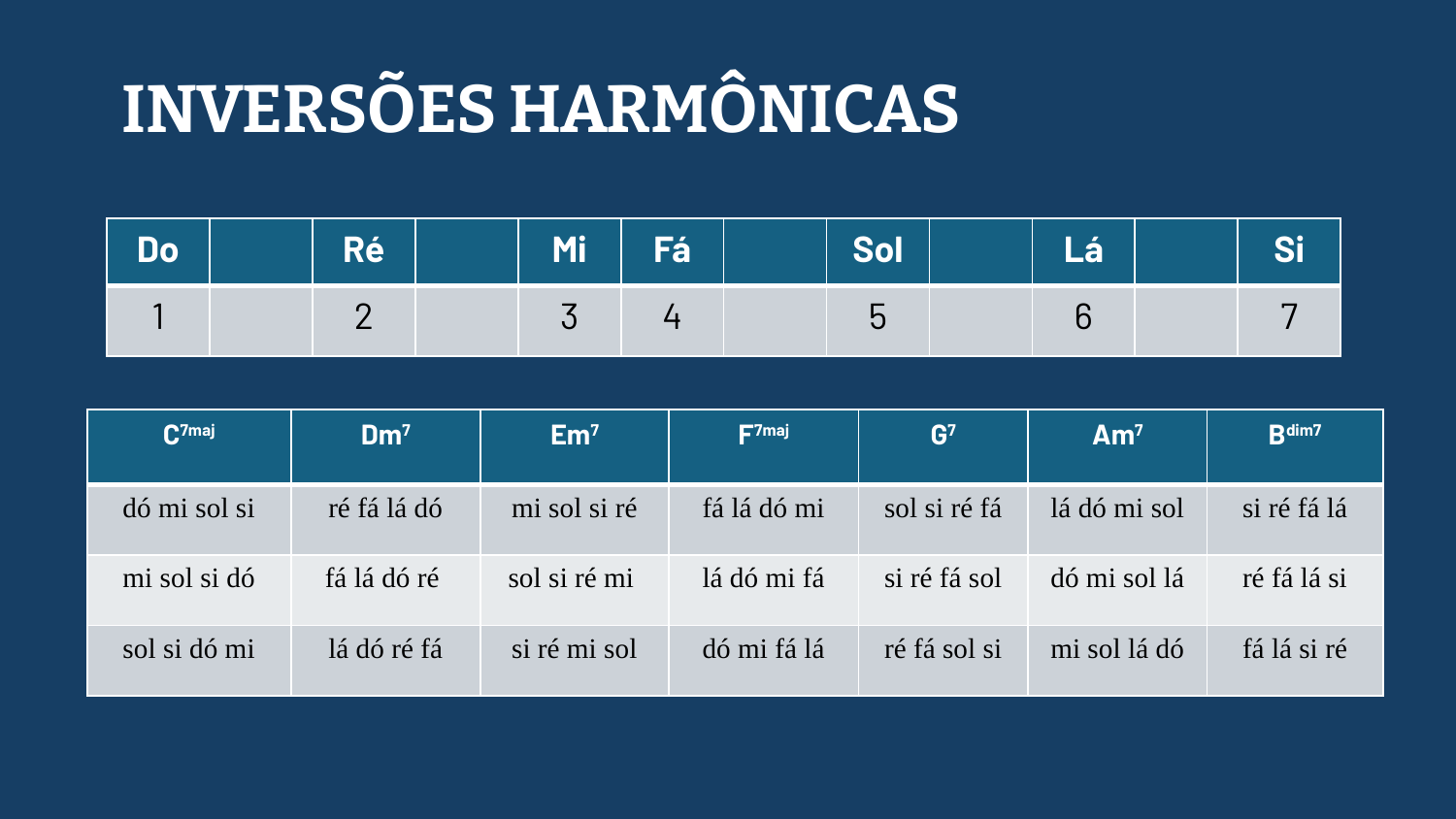

# INVERSÕES HARMÔNICAS
| Do |  | Ré |  | Mi | Fá |  | Sol |  | Lá |  | Si |
| --- | --- | --- | --- | --- | --- | --- | --- | --- | --- | --- | --- |
| 1 |  | 2 |  | 3 | 4 |  | 5 |  | 6 |  | 7 |
| C7maj | Dm7 | Em7 | F7maj | G7 | Am7 | Bdim7 |
| --- | --- | --- | --- | --- | --- | --- |
| dó mi sol si | ré fá lá dó | mi sol si ré | fá lá dó mi | sol si ré fá | lá dó mi sol | si ré fá lá |
| mi sol si dó | fá lá dó ré | sol si ré mi | lá dó mi fá | si ré fá sol | dó mi sol lá | ré fá lá si |
| sol si dó mi | lá dó ré fá | si ré mi sol | dó mi fá lá | ré fá sol si | mi sol lá dó | fá lá si ré |